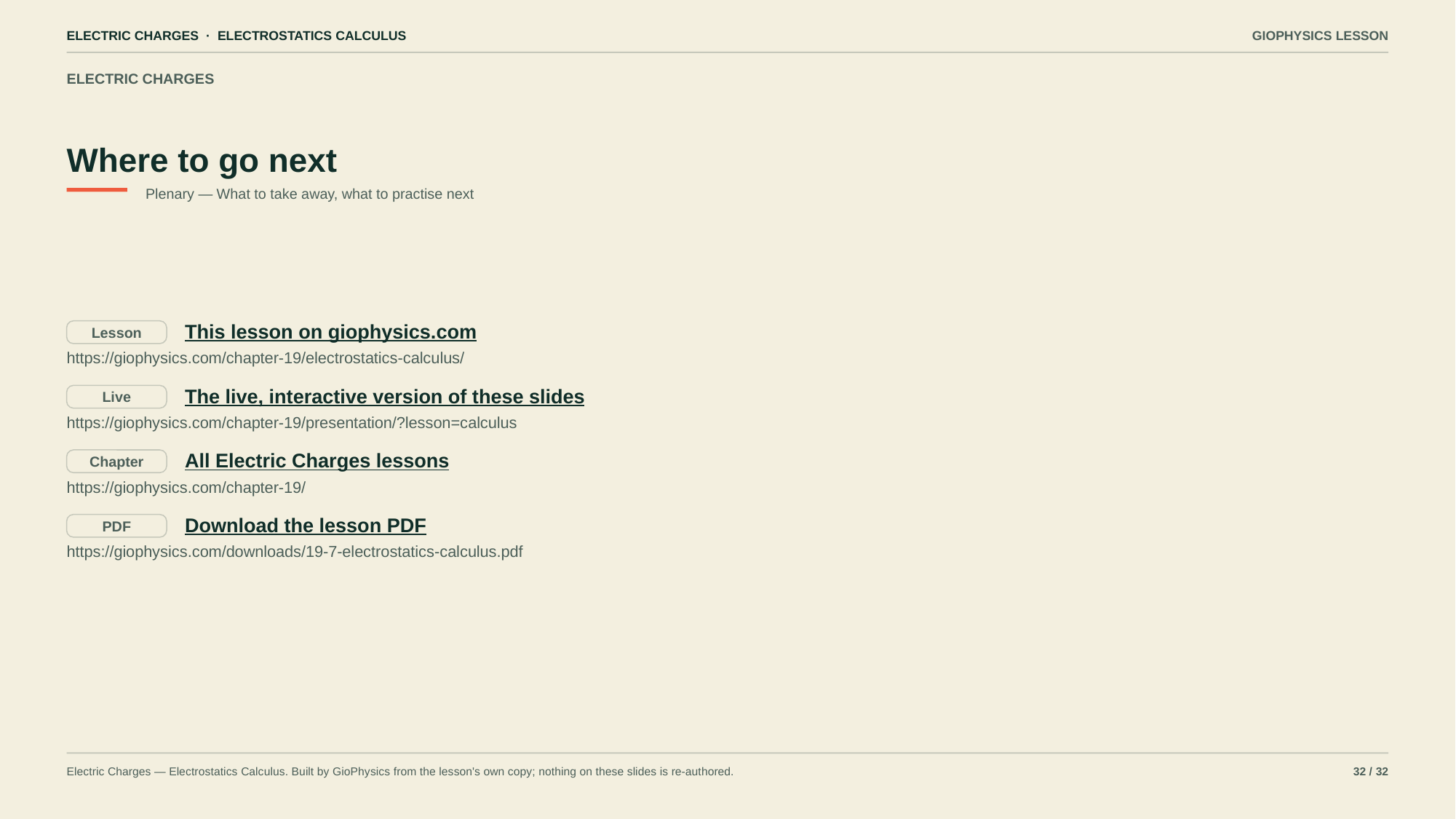

ELECTRIC CHARGES  ·  ELECTROSTATICS CALCULUS
GIOPHYSICS LESSON

ELECTRIC CHARGES
Where to go next
Plenary — What to take away, what to practise next

This lesson on giophysics.com

Lesson
https://giophysics.com/chapter-19/electrostatics-calculus/
The live, interactive version of these slides

Live
https://giophysics.com/chapter-19/presentation/?lesson=calculus
All Electric Charges lessons

Chapter
https://giophysics.com/chapter-19/
Download the lesson PDF

PDF
https://giophysics.com/downloads/19-7-electrostatics-calculus.pdf

Electric Charges — Electrostatics Calculus. Built by GioPhysics from the lesson's own copy; nothing on these slides is re-authored.
32 / 32